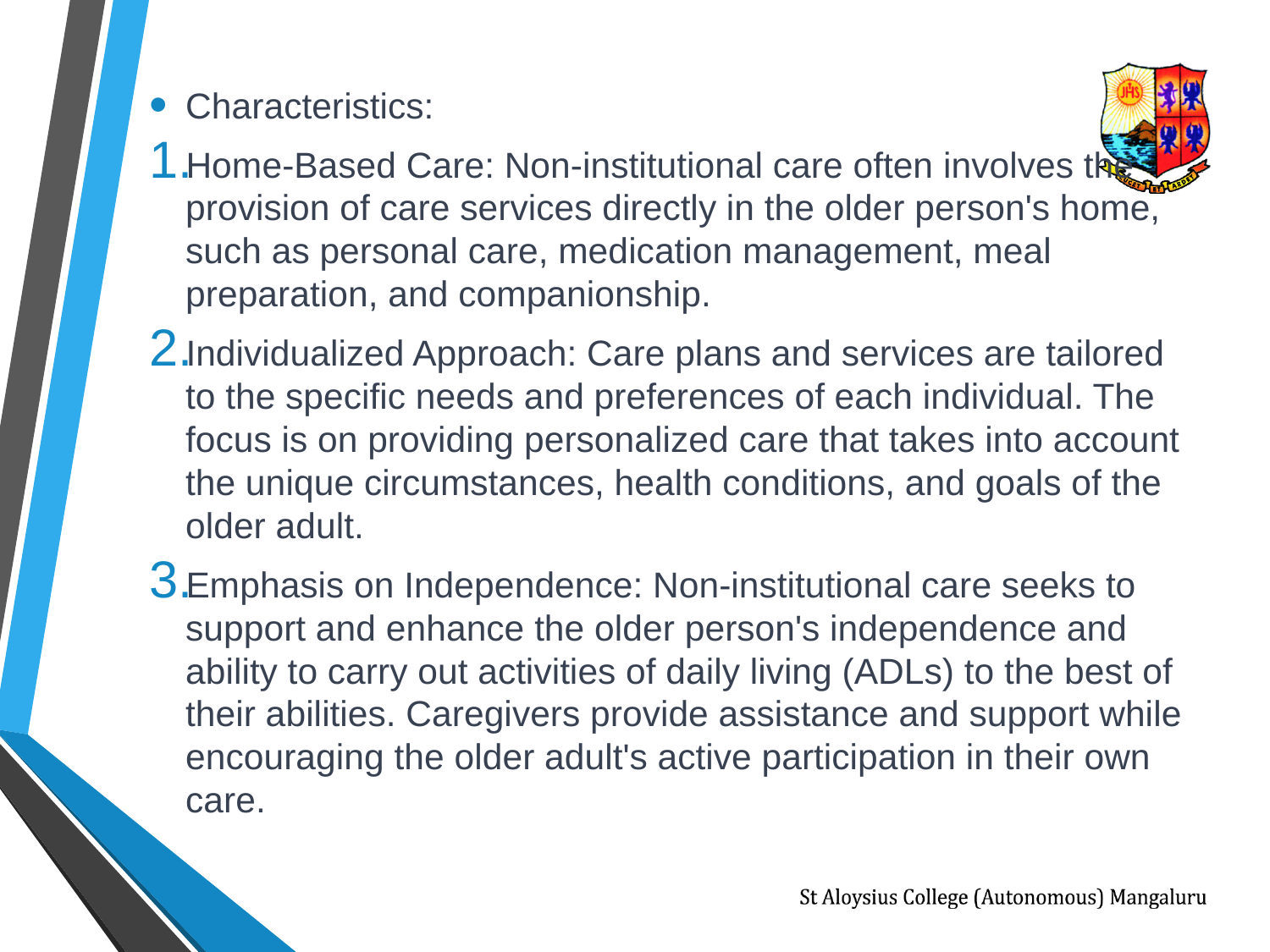

Characteristics:
Home-Based Care: Non-institutional care often involves the provision of care services directly in the older person's home, such as personal care, medication management, meal preparation, and companionship.
Individualized Approach: Care plans and services are tailored to the specific needs and preferences of each individual. The focus is on providing personalized care that takes into account the unique circumstances, health conditions, and goals of the older adult.
Emphasis on Independence: Non-institutional care seeks to support and enhance the older person's independence and ability to carry out activities of daily living (ADLs) to the best of their abilities. Caregivers provide assistance and support while encouraging the older adult's active participation in their own care.